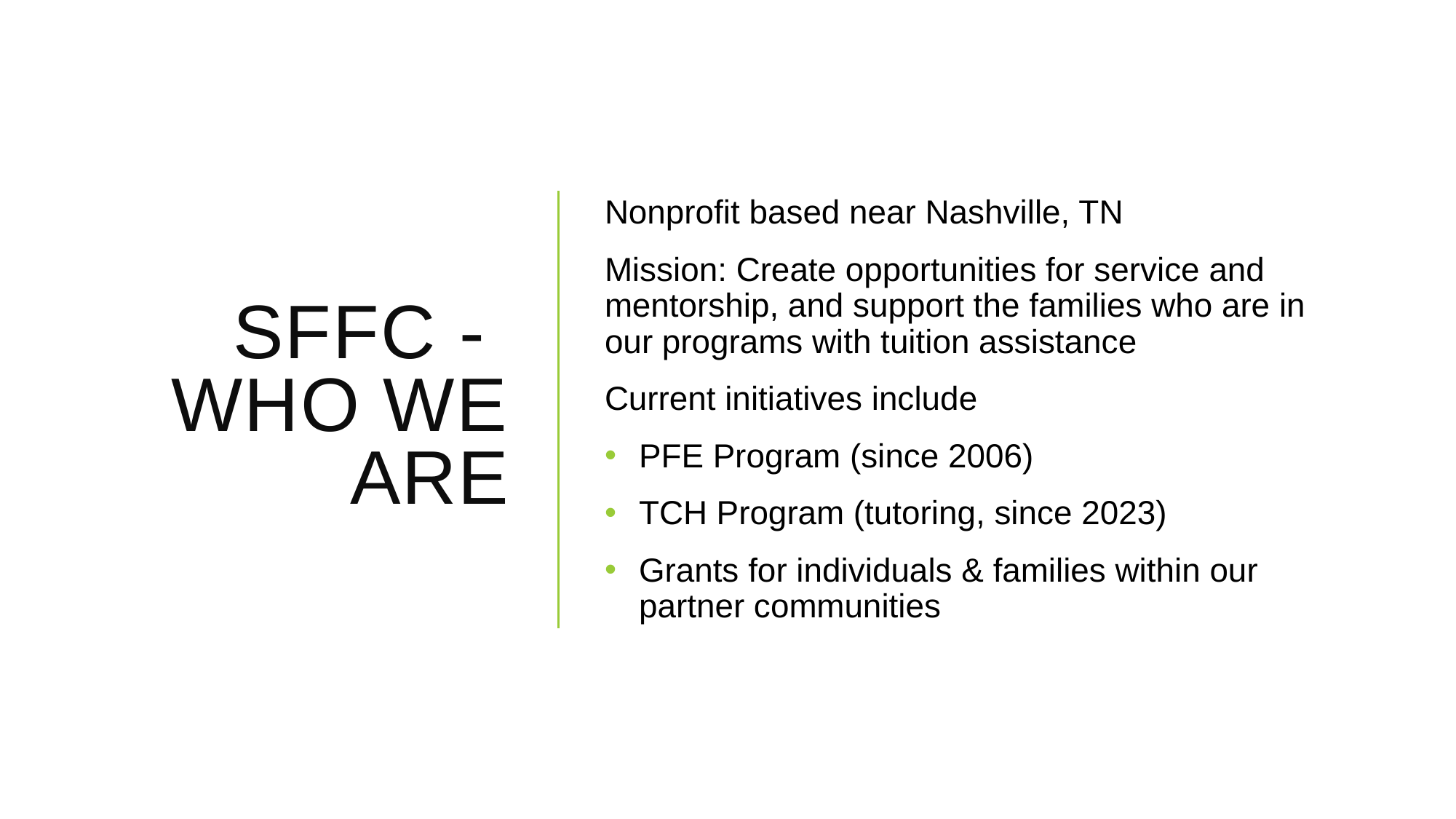

# Sffc - Who we are
Nonprofit based near Nashville, TN
Mission: Create opportunities for service and mentorship, and support the families who are in our programs with tuition assistance
Current initiatives include
PFE Program (since 2006)
TCH Program (tutoring, since 2023)
Grants for individuals & families within our partner communities